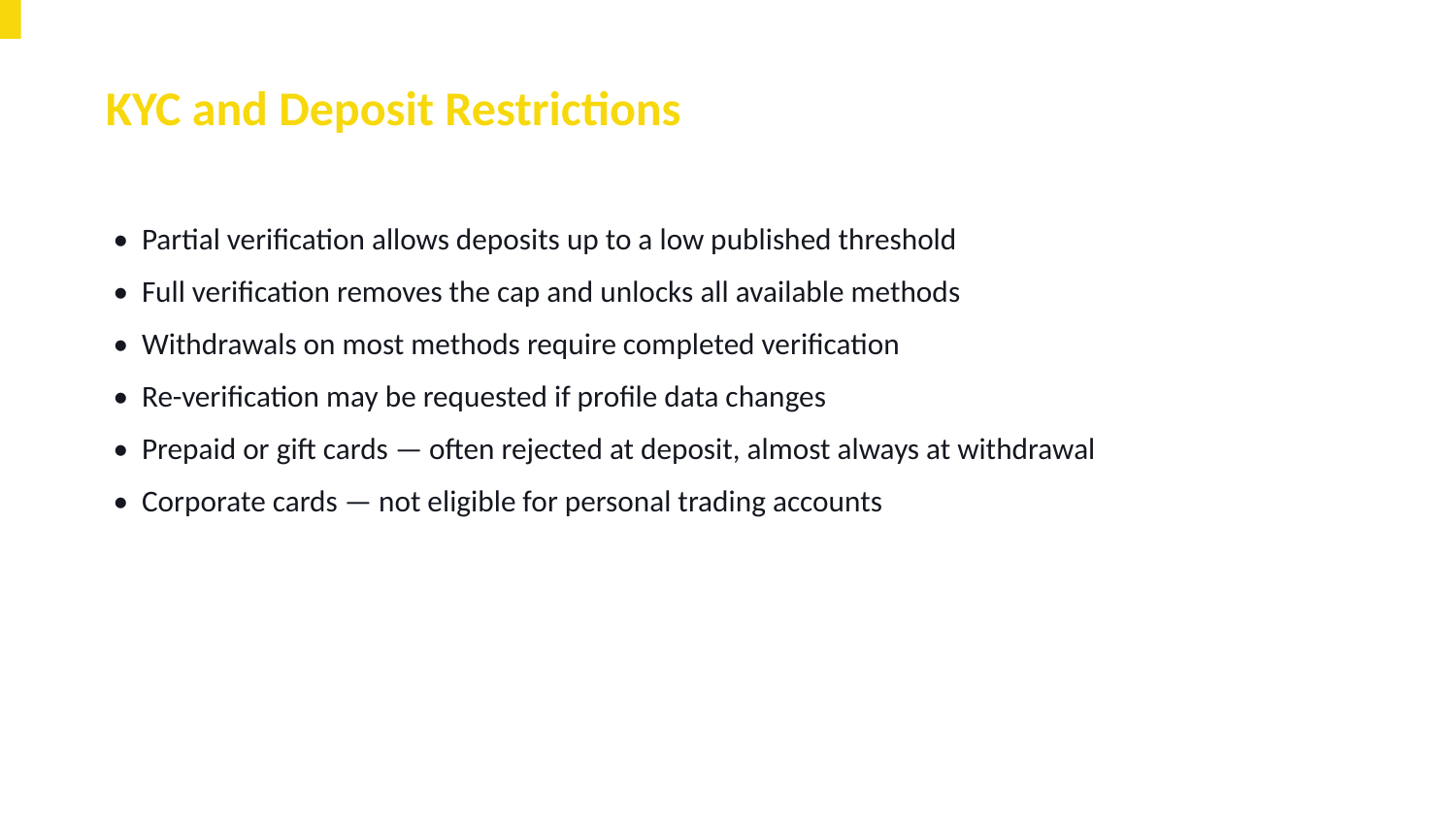

KYC and Deposit Restrictions
•  Partial verification allows deposits up to a low published threshold
•  Full verification removes the cap and unlocks all available methods
•  Withdrawals on most methods require completed verification
•  Re-verification may be requested if profile data changes
•  Prepaid or gift cards — often rejected at deposit, almost always at withdrawal
•  Corporate cards — not eligible for personal trading accounts